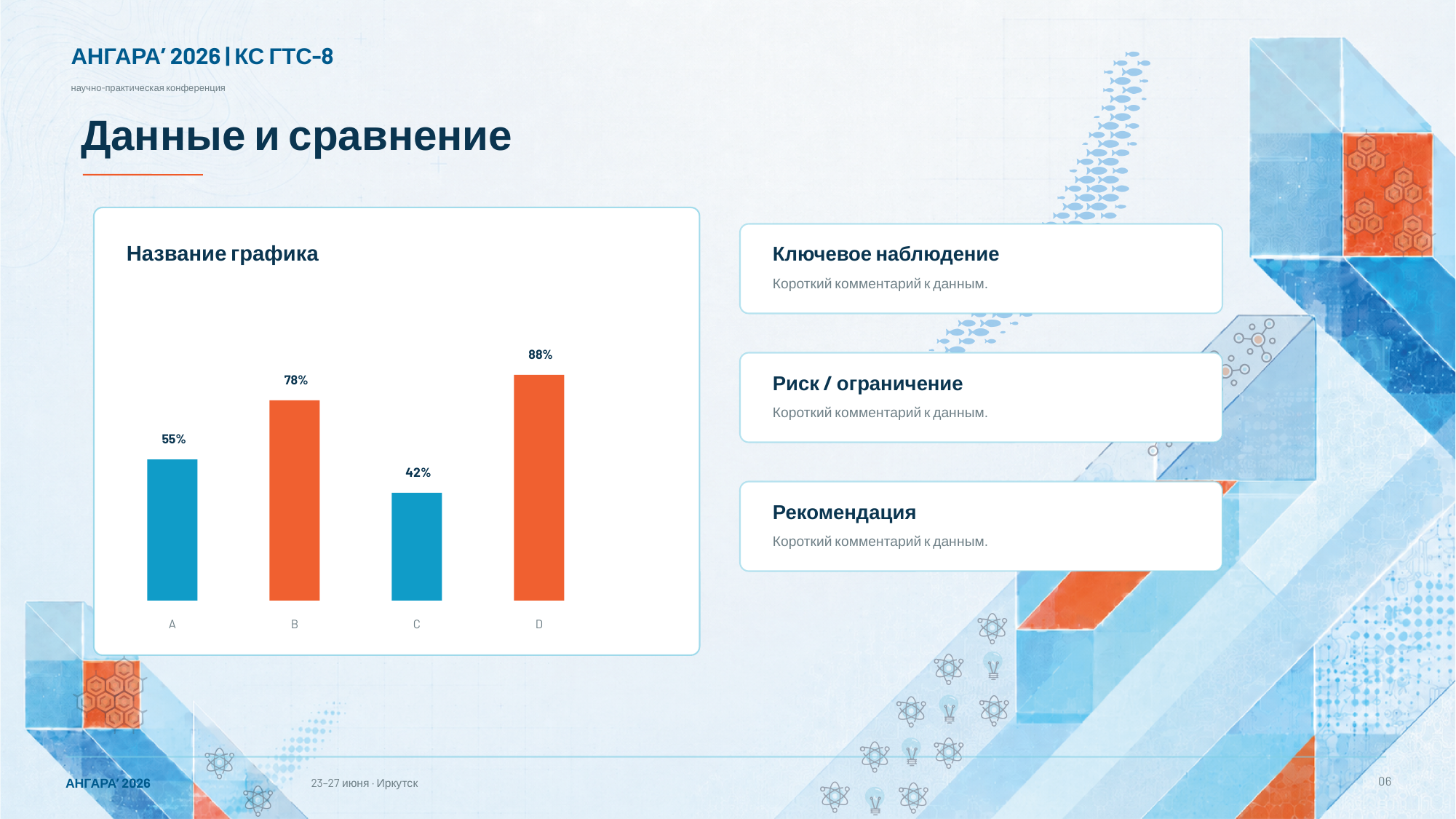

АНГАРА’ 2026 | КС ГТС-8
научно-практическая конференция
Данные и сравнение

Название графика
Ключевое наблюдение
Короткий комментарий к данным.
88%

78%
Риск / ограничение

Короткий комментарий к данным.
55%

42%

Рекомендация
Короткий комментарий к данным.
A
B
C
D

06
АНГАРА’ 2026
23–27 июня · Иркутск